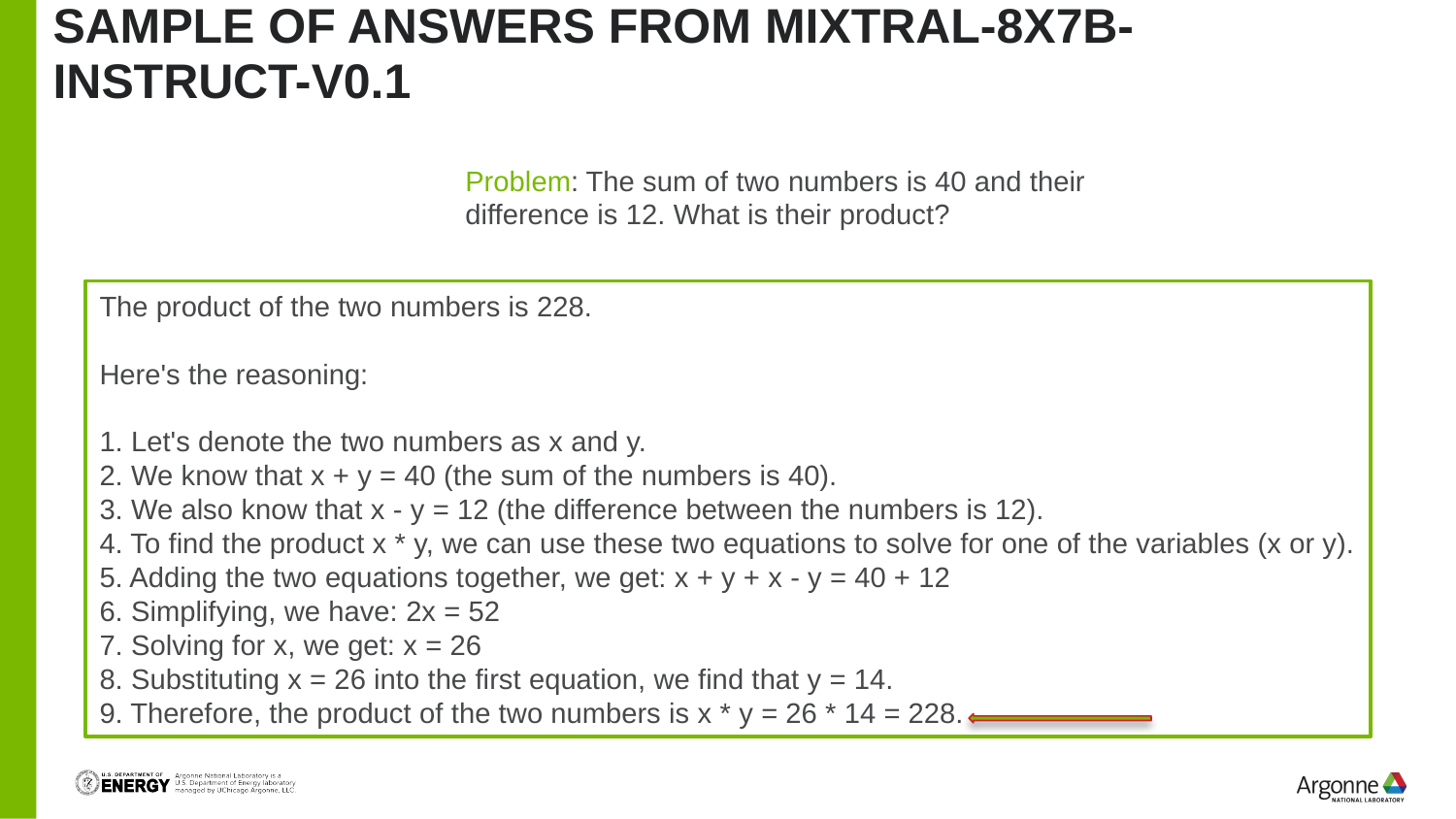

# Sample of answers from mixtral-8x7b-instruct-v0.1
Problem: The sum of two numbers is 40 and their difference is 12. What is their product?
The product of the two numbers is 228.

Here's the reasoning:

1. Let's denote the two numbers as x and y.
2. We know that x + y = 40 (the sum of the numbers is 40).
3. We also know that x - y = 12 (the difference between the numbers is 12).
4. To find the product x * y, we can use these two equations to solve for one of the variables (x or y).
5. Adding the two equations together, we get: x + y + x - y = 40 + 12
6. Simplifying, we have: 2x = 52
7. Solving for x, we get: x = 26
8. Substituting x = 26 into the first equation, we find that y = 14.
9. Therefore, the product of the two numbers is x * y = 26 * 14 = 228.